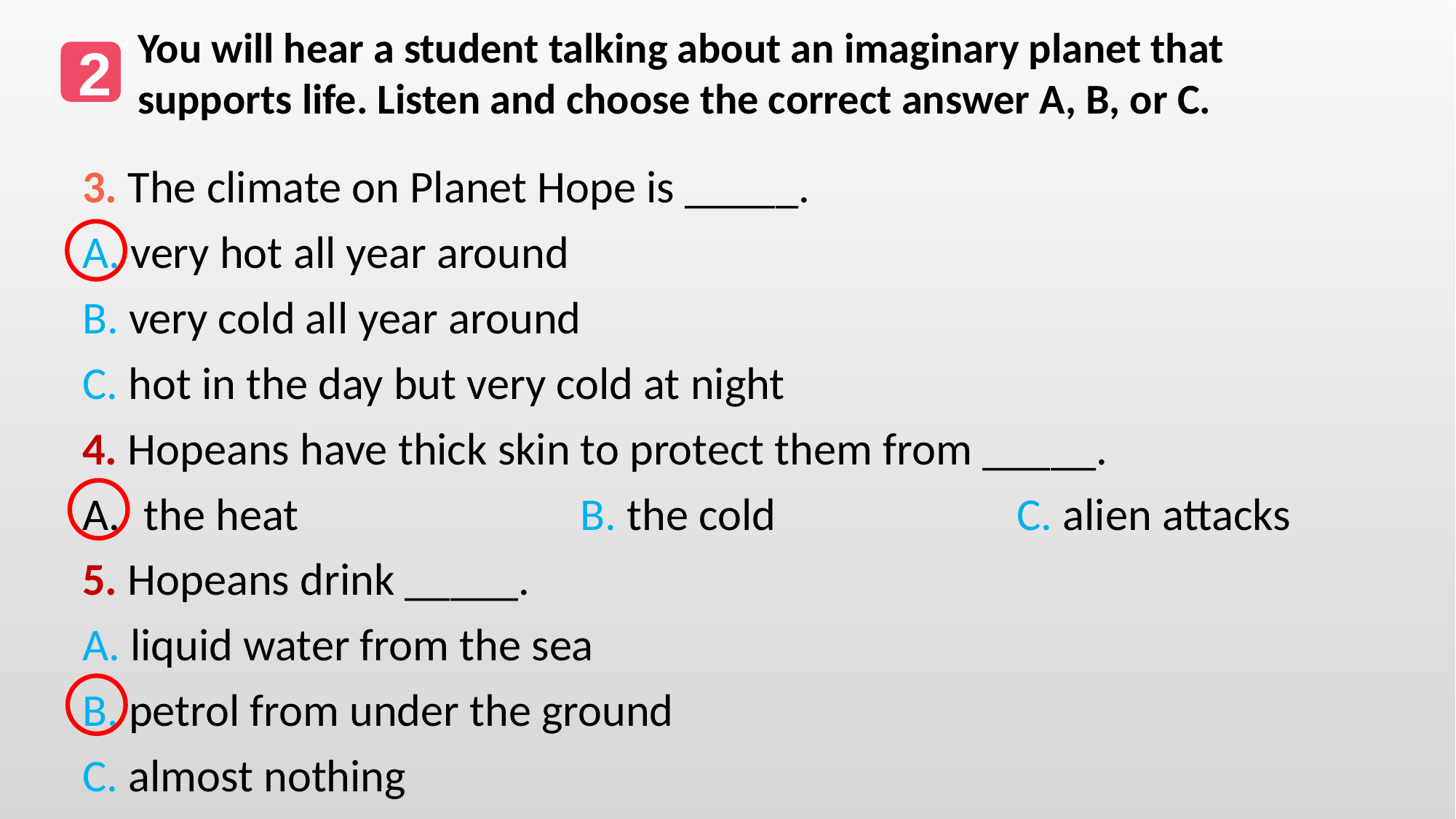

You will hear a student talking about an imaginary planet that supports life. Listen and choose the correct answer A, B, or C.
2

3. The climate on Planet Hope is _____.
A. very hot all year around
B. very cold all year around
C. hot in the day but very cold at night
4. Hopeans have thick skin to protect them from _____.
the heat			B. the cold			C. alien attacks
5. Hopeans drink _____.
A. liquid water from the sea
B. petrol from under the ground
C. almost nothing